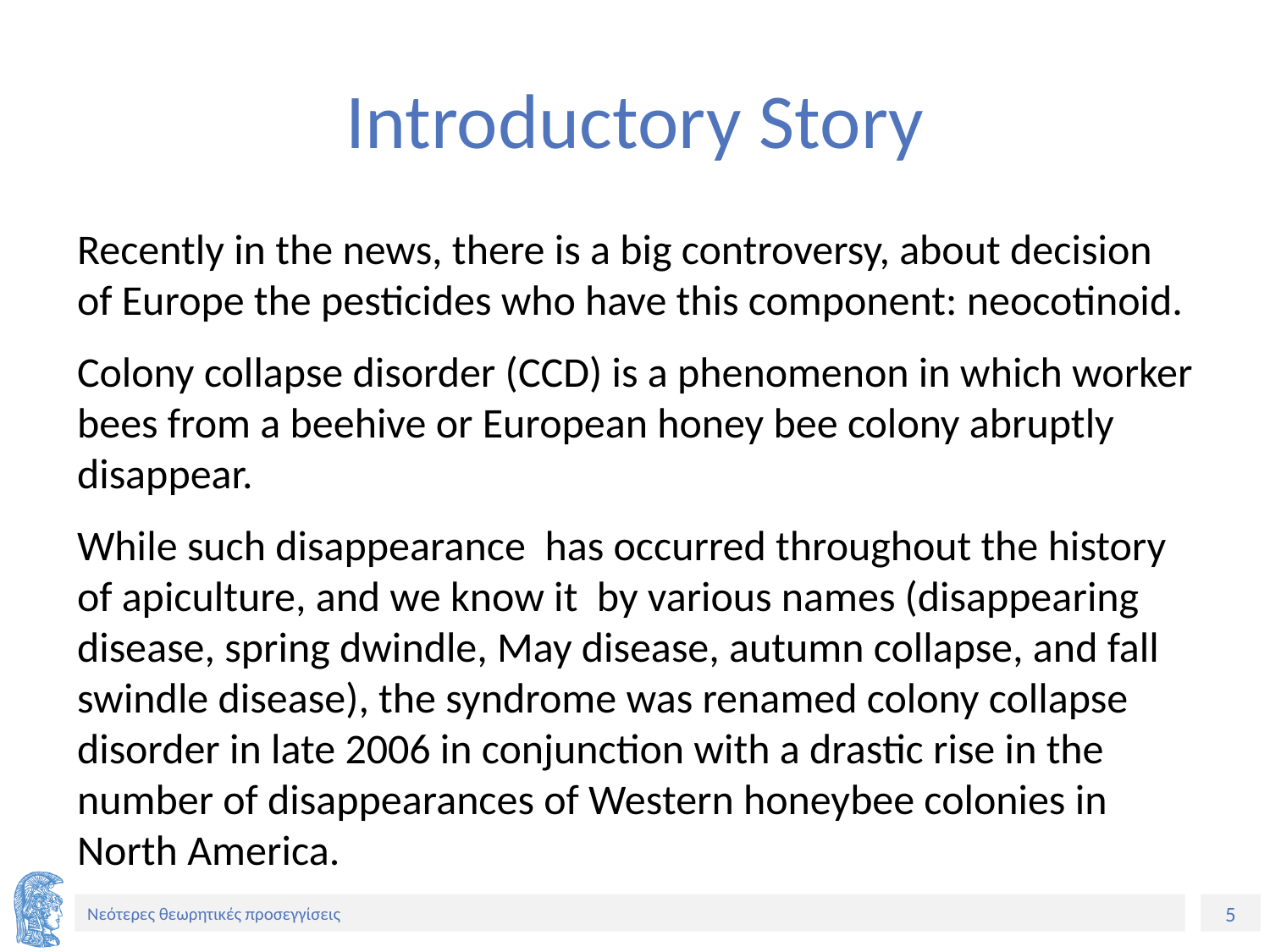

# Introductory Story
Recently in the news, there is a big controversy, about decision of Europe the pesticides who have this component: neocotinoid.
Colony collapse disorder (CCD) is a phenomenon in which worker bees from a beehive or European honey bee colony abruptly disappear.
While such disappearance  has occurred throughout the history of apiculture, and we know it  by various names (disappearing disease, spring dwindle, May disease, autumn collapse, and fall swindle disease), the syndrome was renamed colony collapse disorder in late 2006 in conjunction with a drastic rise in the number of disappearances of Western honeybee colonies in North America.